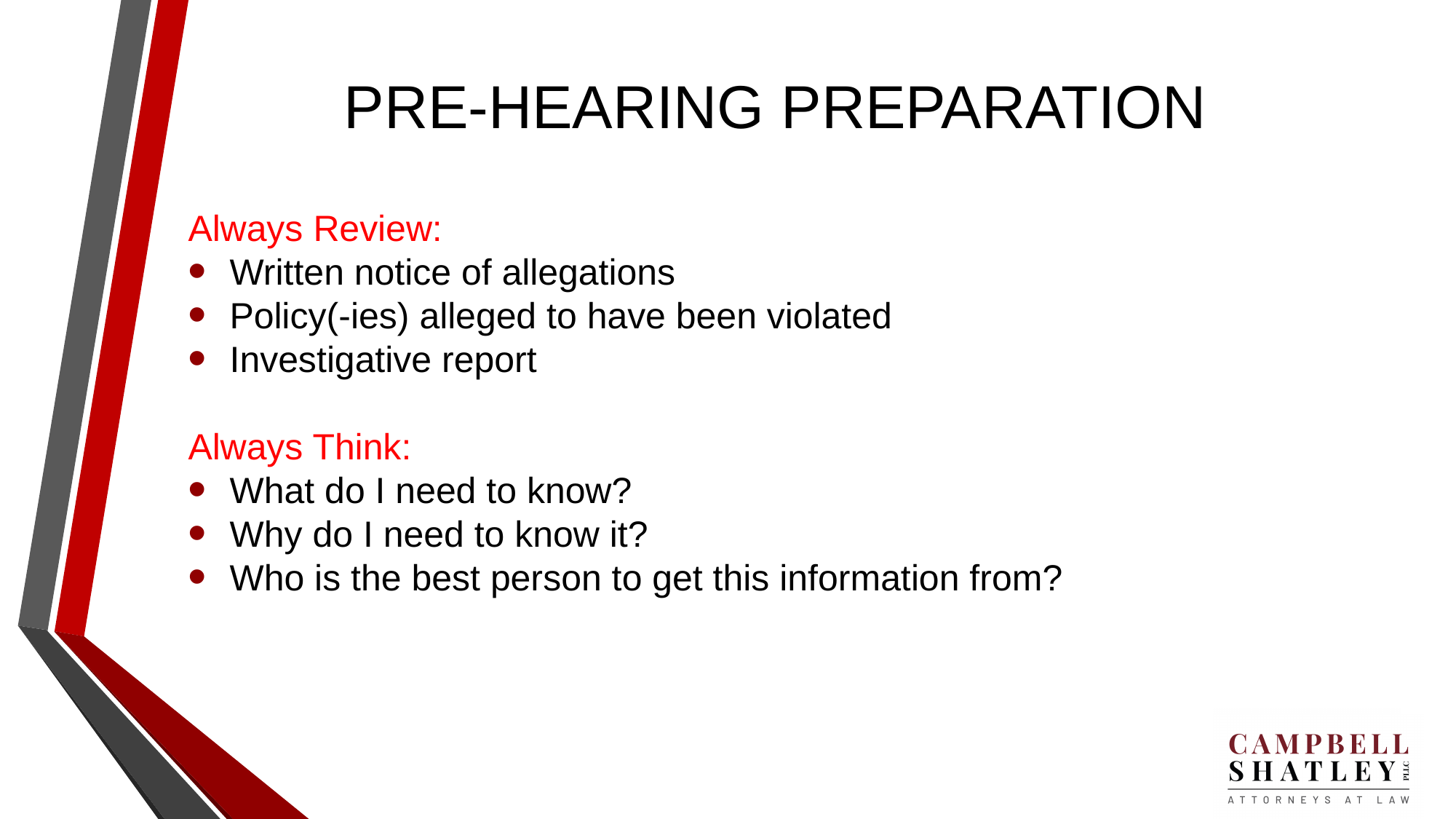

# PRE-HEARING PREPARATION
Always Review:
Written notice of allegations
Policy(-ies) alleged to have been violated
Investigative report

Always Think:
What do I need to know?
Why do I need to know it?
Who is the best person to get this information from?